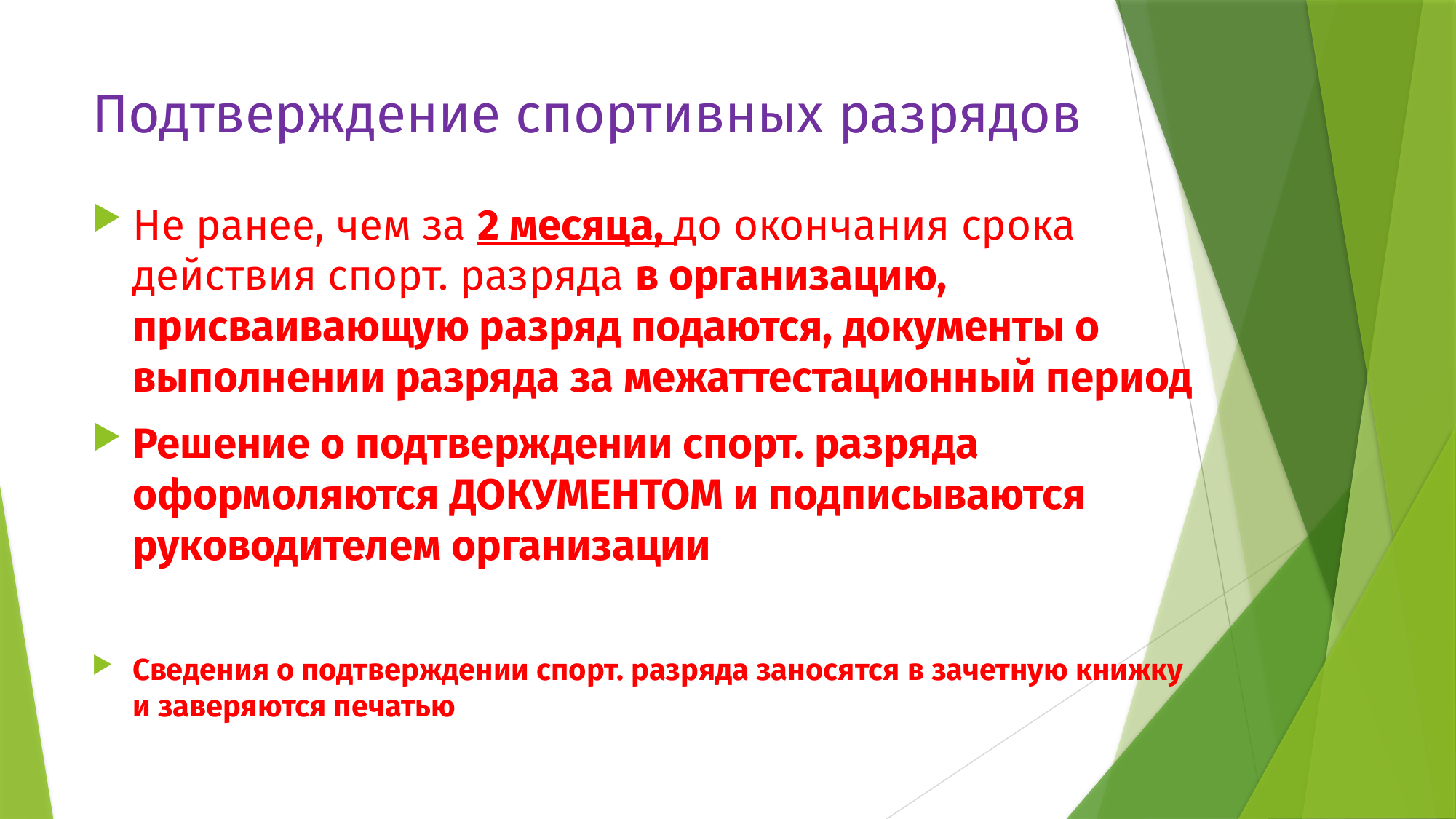

# Подтверждение спортивных разрядов
Не ранее, чем за 2 месяца, до окончания срока действия спорт. разряда в организацию, присваивающую разряд подаются, документы о выполнении разряда за межаттестационный период
Решение о подтверждении спорт. разряда оформоляются ДОКУМЕНТОМ и подписываются руководителем организации

Сведения о подтверждении спорт. разряда заносятся в зачетную книжку и заверяются печатью